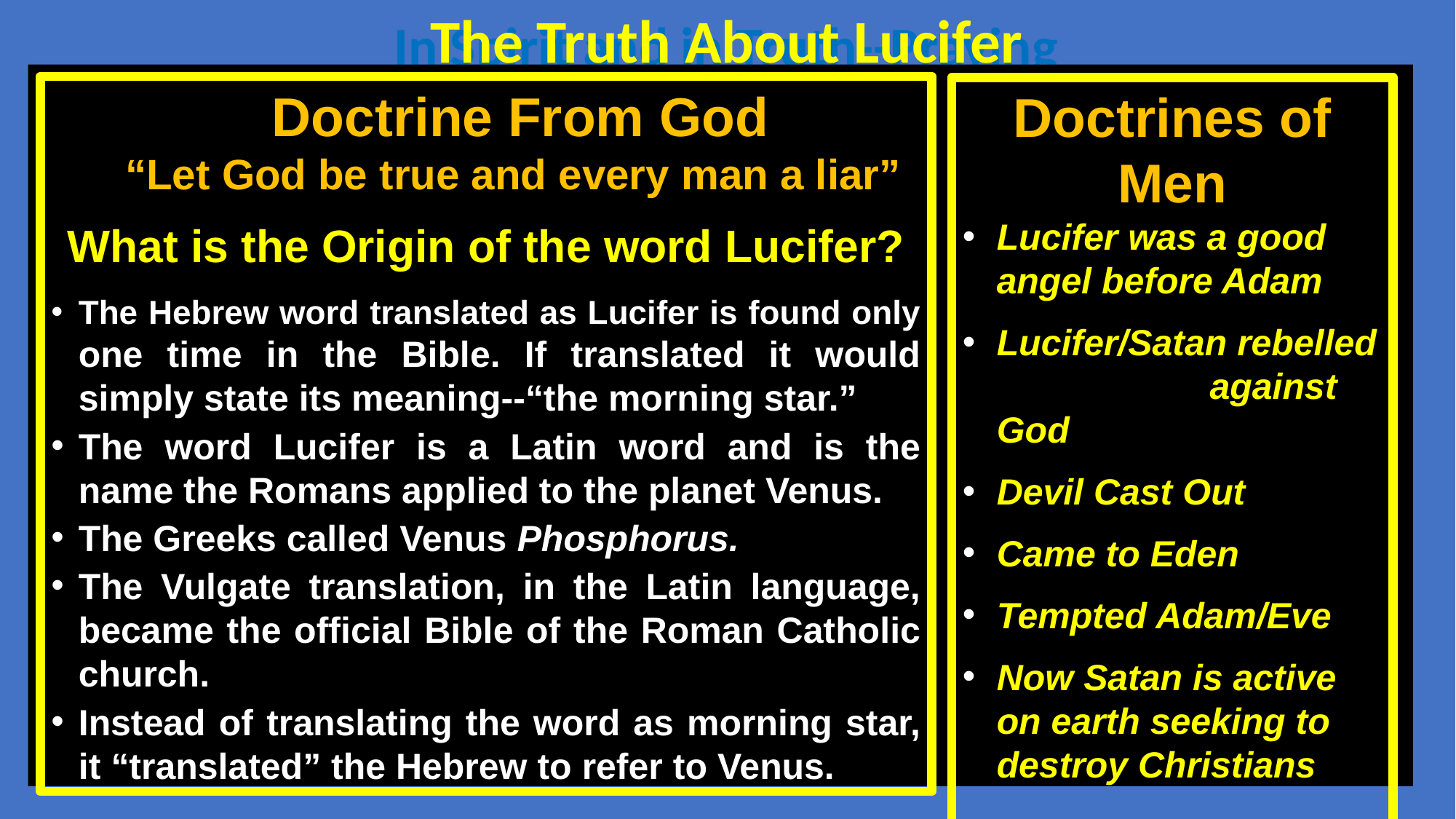

The Truth About Lucifer
In Spirit and in Truth--Praying

Doctrine From God
“Let God be true and every man a liar”

What is the Origin of the word Lucifer?

The Hebrew word translated as Lucifer is found only one time in the Bible. If translated it would simply state its meaning--“the morning star.”
The word Lucifer is a Latin word and is the name the Romans applied to the planet Venus.
The Greeks called Venus Phosphorus.
The Vulgate translation, in the Latin language, became the official Bible of the Roman Catholic church.
Instead of translating the word as morning star, it “translated” the Hebrew to refer to Venus.
Doctrines of Men
Lucifer was a good angel before Adam
Lucifer/Satan rebelled                      against God
Devil Cast Out
Came to Eden
Tempted Adam/Eve
Now Satan is active on earth seeking to destroy Christians